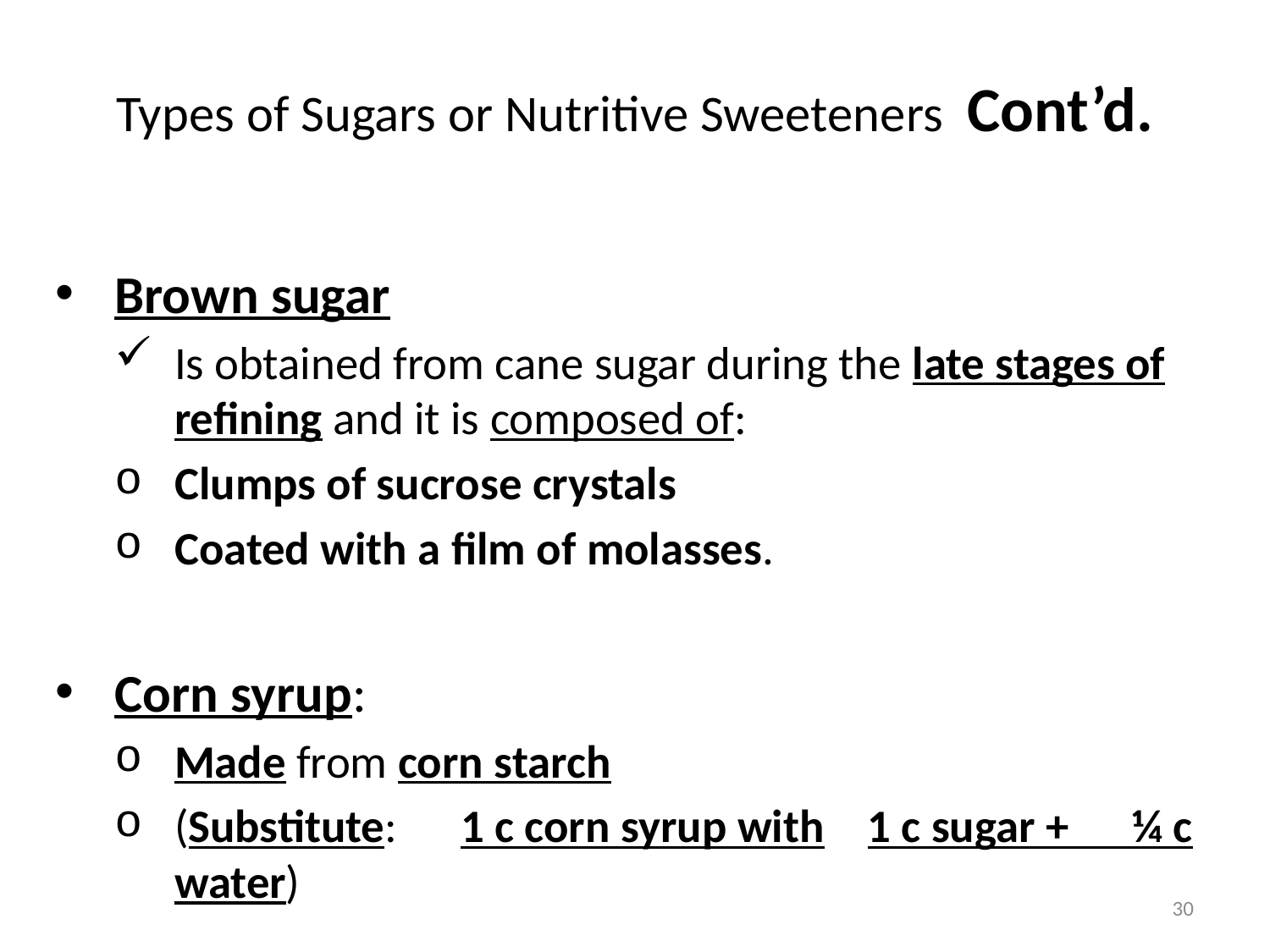

# Types of Sugars or Nutritive Sweeteners  Cont’d.
Brown sugar
Is obtained from cane sugar during the late stages of refining and it is composed of:
Clumps of sucrose crystals
Coated with a film of molasses.

Corn syrup:
Made from corn starch
(Substitute:      1 c corn syrup with    1 c sugar +      ¼ c water)

30